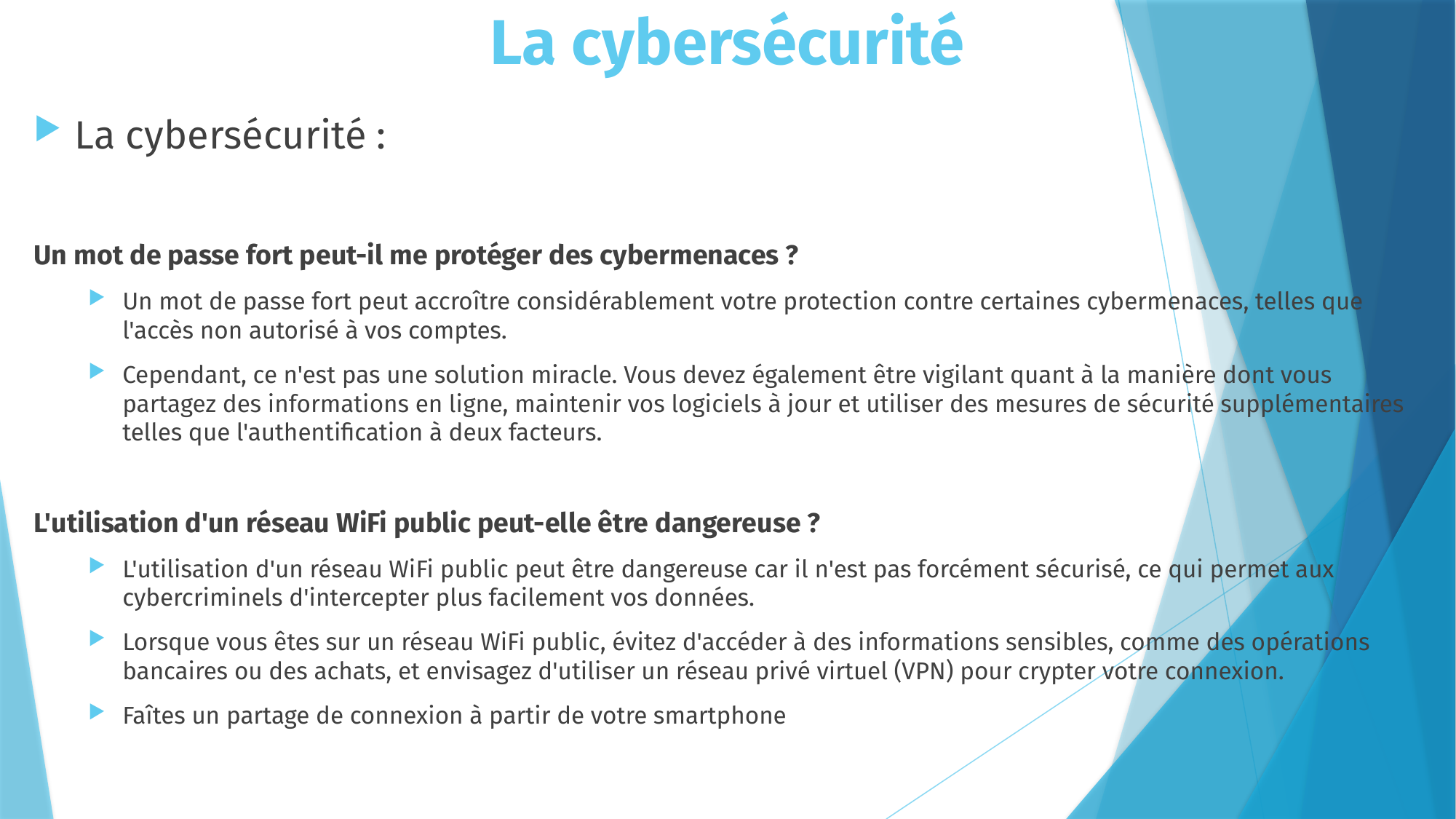

# La cybersécurité
La cybersécurité :

Un mot de passe fort peut-il me protéger des cybermenaces ?
Un mot de passe fort peut accroître considérablement votre protection contre certaines cybermenaces, telles que l'accès non autorisé à vos comptes.
Cependant, ce n'est pas une solution miracle. Vous devez également être vigilant quant à la manière dont vous partagez des informations en ligne, maintenir vos logiciels à jour et utiliser des mesures de sécurité supplémentaires telles que l'authentification à deux facteurs.

L'utilisation d'un réseau WiFi public peut-elle être dangereuse ?
L'utilisation d'un réseau WiFi public peut être dangereuse car il n'est pas forcément sécurisé, ce qui permet aux cybercriminels d'intercepter plus facilement vos données.
Lorsque vous êtes sur un réseau WiFi public, évitez d'accéder à des informations sensibles, comme des opérations bancaires ou des achats, et envisagez d'utiliser un réseau privé virtuel (VPN) pour crypter votre connexion.
Faîtes un partage de connexion à partir de votre smartphone